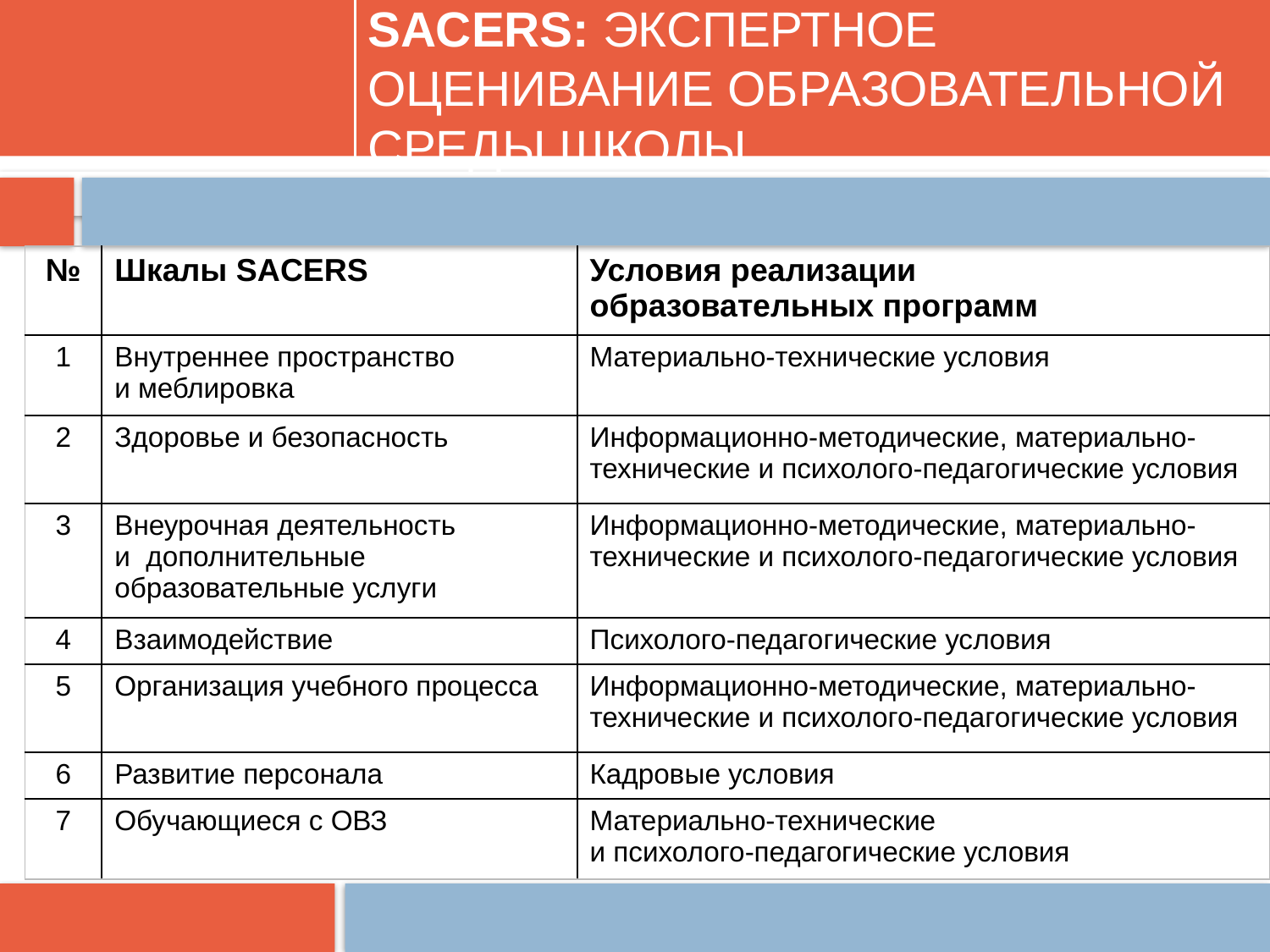

# SACERS: ЭКСПЕРТНОЕ ОЦЕНИВАНИЕ ОБРАЗОВАТЕЛЬНОЙ СРЕДЫ ШКОЛЫ

| № | Шкалы SACERS | Условия реализации образовательных программ |
| --- | --- | --- |
| 1 | Внутреннее пространство и меблировка | Материально-технические условия |
| 2 | Здоровье и безопасность | Информационно-методические, материально-технические и психолого-педагогические условия |
| 3 | Внеурочная деятельность и дополнительные образовательные услуги | Информационно-методические, материально-технические и психолого-педагогические условия |
| 4 | Взаимодействие | Психолого-педагогические условия |
| 5 | Организация учебного процесса | Информационно-методические, материально-технические и психолого-педагогические условия |
| 6 | Развитие персонала | Кадровые условия |
| 7 | Обучающиеся с ОВЗ | Материально-технические и психолого-педагогические условия |